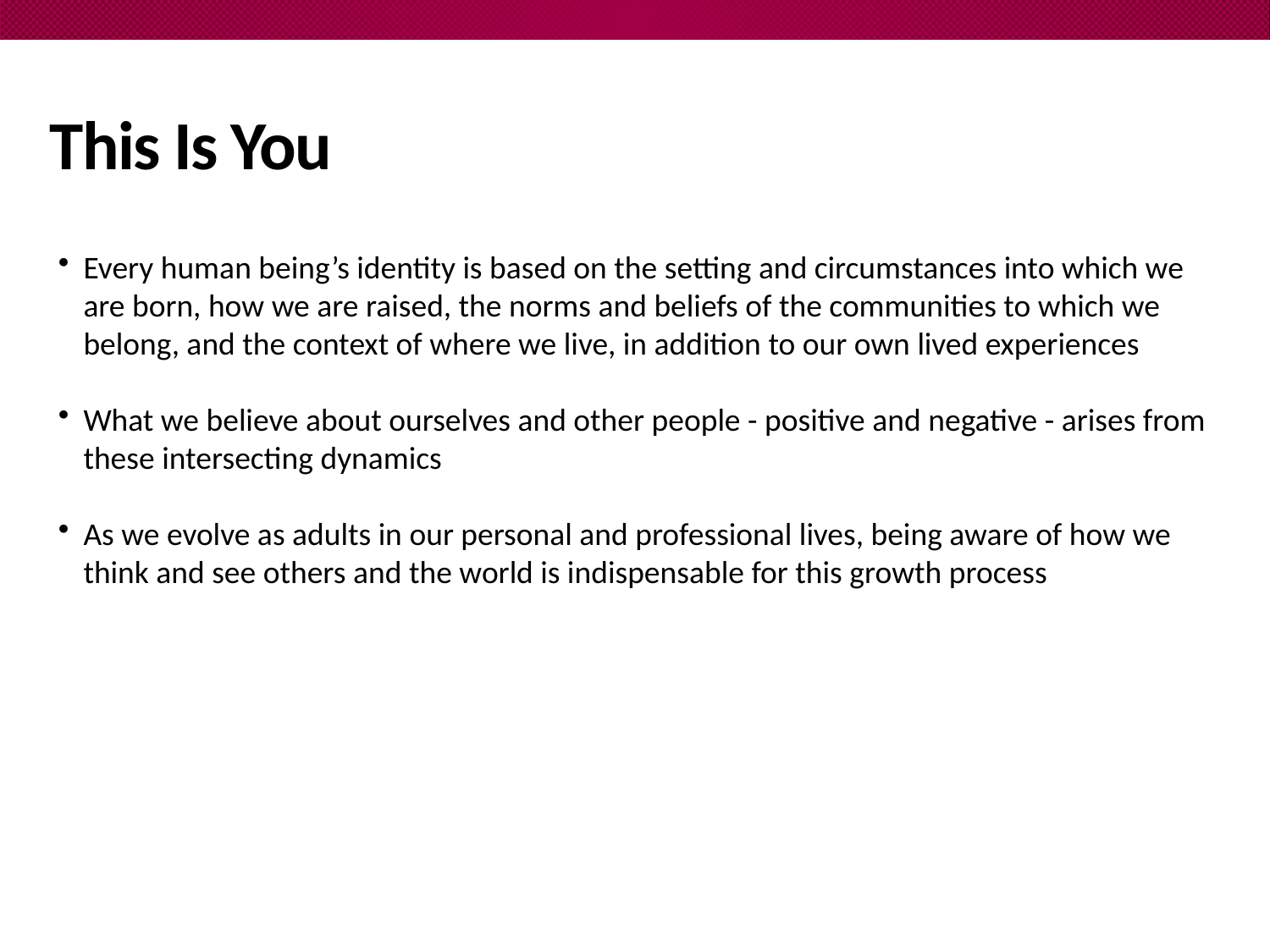

# This Is You
Every human being’s identity is based on the setting and circumstances into which we are born, how we are raised, the norms and beliefs of the communities to which we belong, and the context of where we live, in addition to our own lived experiences

What we believe about ourselves and other people - positive and negative - arises from these intersecting dynamics

As we evolve as adults in our personal and professional lives, being aware of how we think and see others and the world is indispensable for this growth process